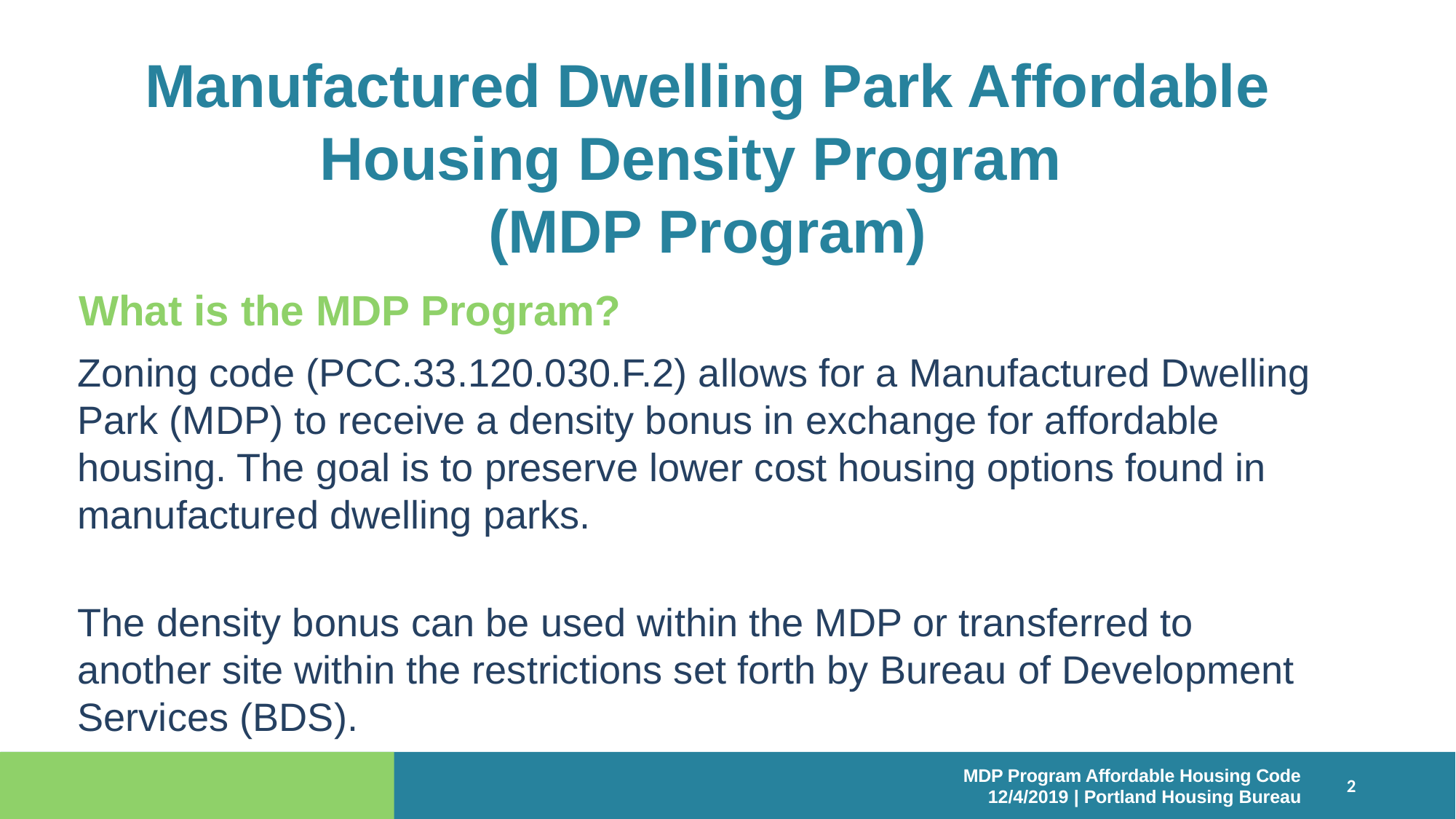

# Manufactured Dwelling Park Affordable Housing Density Program (MDP Program)
What is the MDP Program?
Zoning code (PCC.33.120.030.F.2) allows for a Manufactured Dwelling Park (MDP) to receive a density bonus in exchange for affordable housing. The goal is to preserve lower cost housing options found in manufactured dwelling parks.

The density bonus can be used within the MDP or transferred to another site within the restrictions set forth by Bureau of Development Services (BDS).

MDP Program Affordable Housing Code
12/4/2019 | Portland Housing Bureau
2